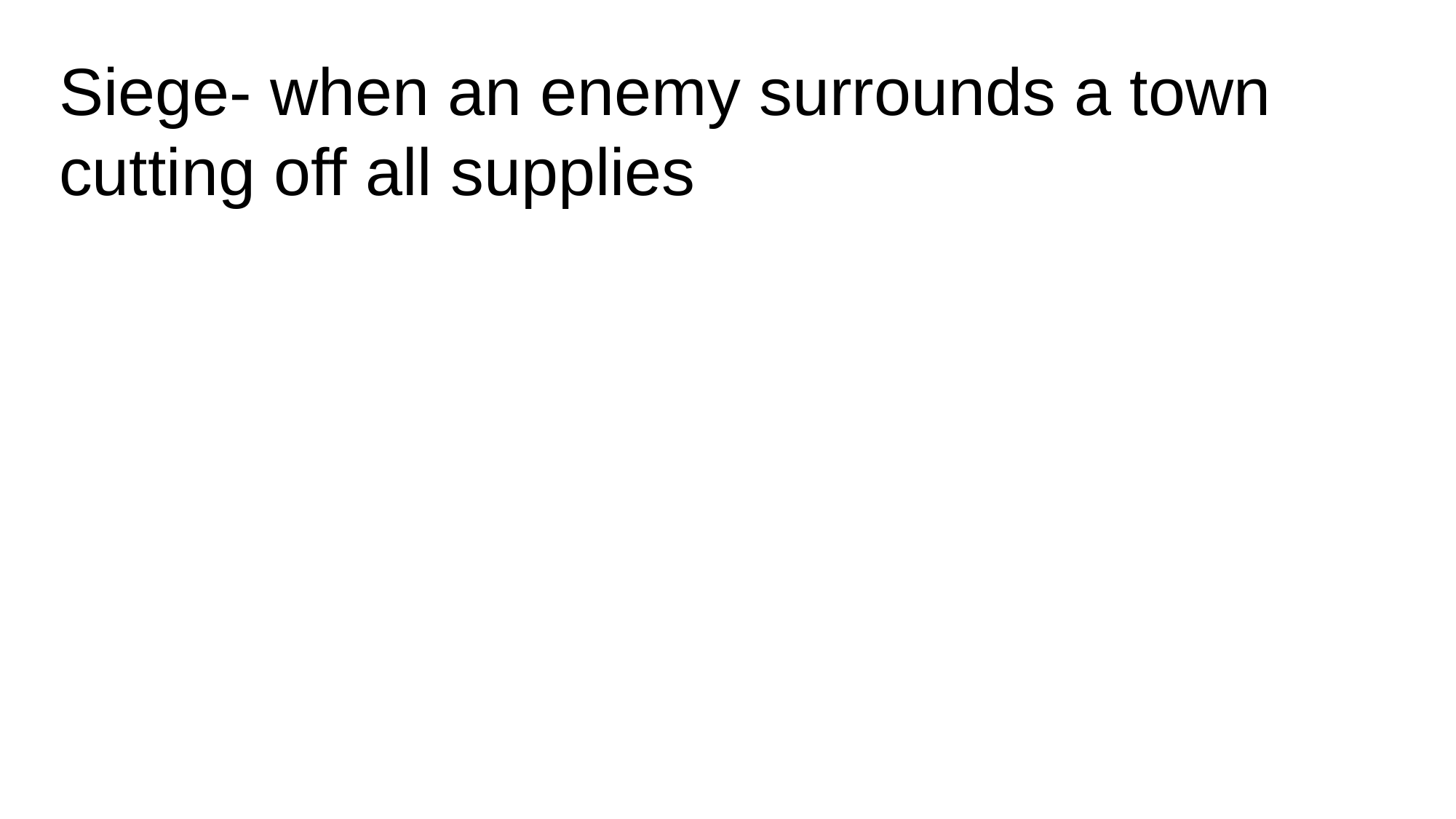

Siege- when an enemy surrounds a town cutting off all supplies